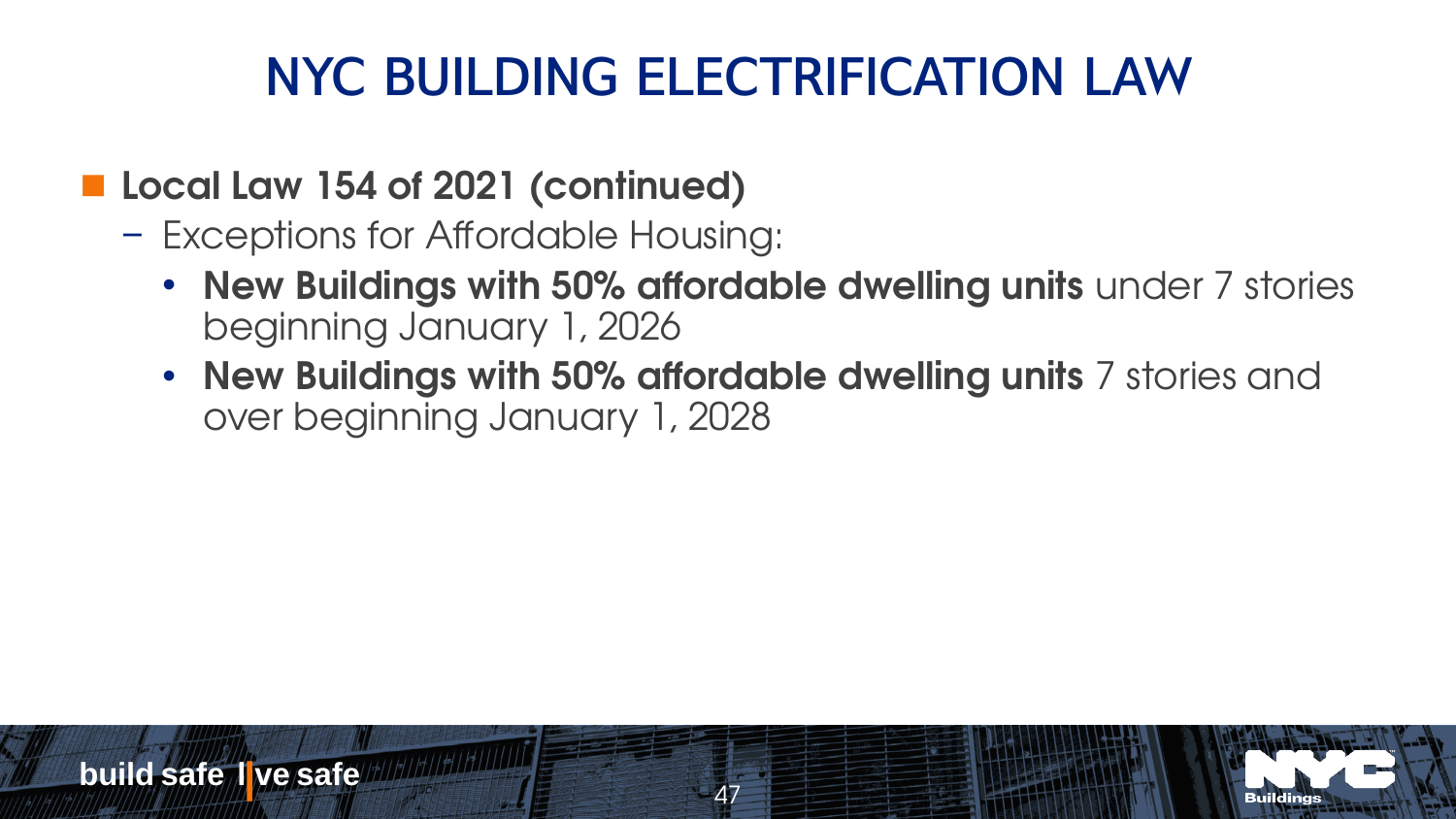

# NYC Building ELECTRIFICATION LAW
Local Law 154 of 2021 (continued)
Exceptions for Affordable Housing:
New Buildings with 50% affordable dwelling units under 7 stories beginning January 1, 2026
New Buildings with 50% affordable dwelling units 7 stories and over beginning January 1, 2028

47